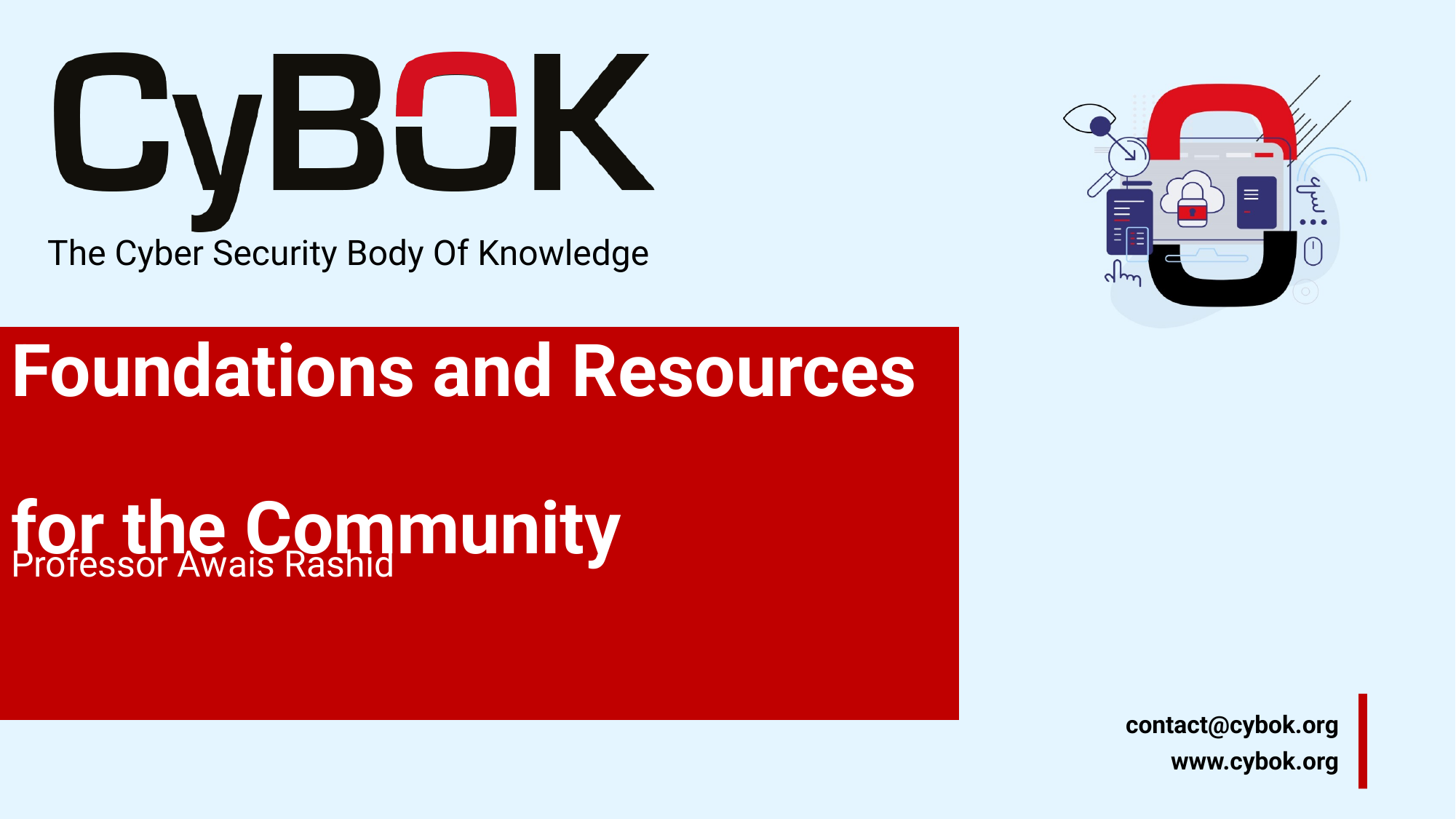

# Foundations and Resources for the Community
Professor Awais Rashid